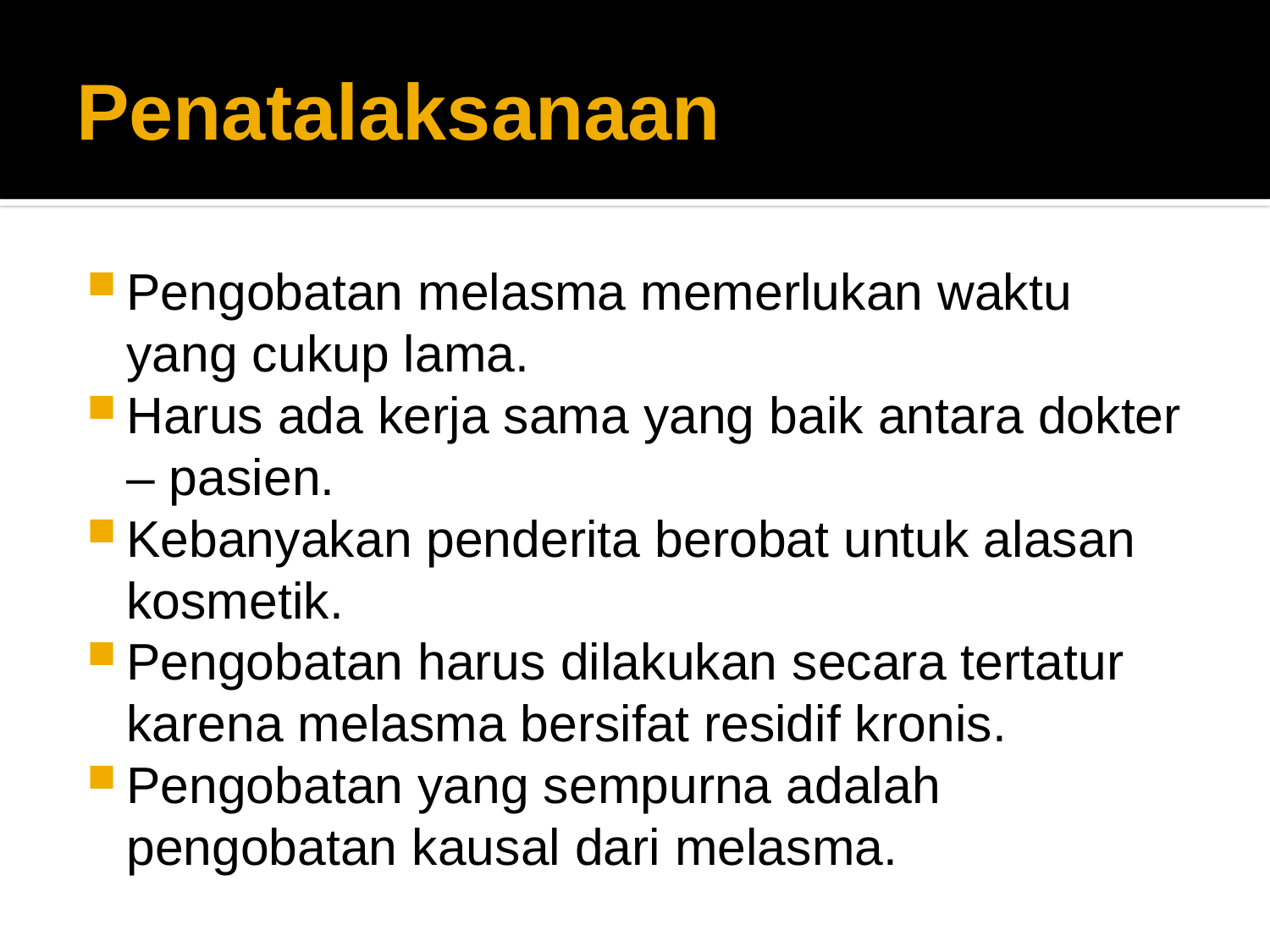

# Penatalaksanaan
Pengobatan melasma memerlukan waktu yang cukup lama.
Harus ada kerja sama yang baik antara dokter – pasien.
Kebanyakan penderita berobat untuk alasan kosmetik.
Pengobatan harus dilakukan secara tertatur karena melasma bersifat residif kronis.
Pengobatan yang sempurna adalah pengobatan kausal dari melasma.